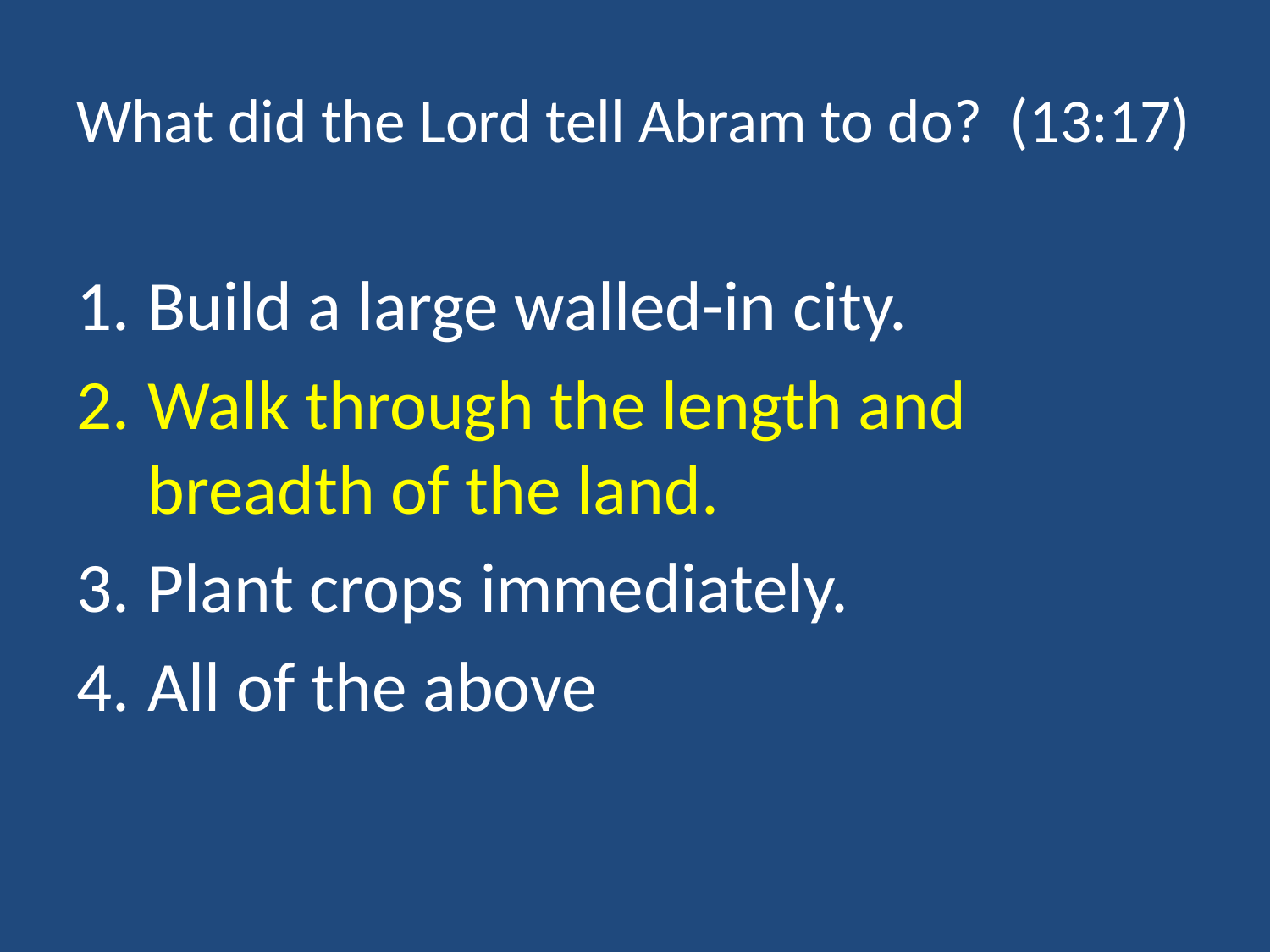

# What did the Lord tell Abram to do?  (13:17)
Build a large walled-in city.
Walk through the length and breadth of the land.
Plant crops immediately.
All of the above